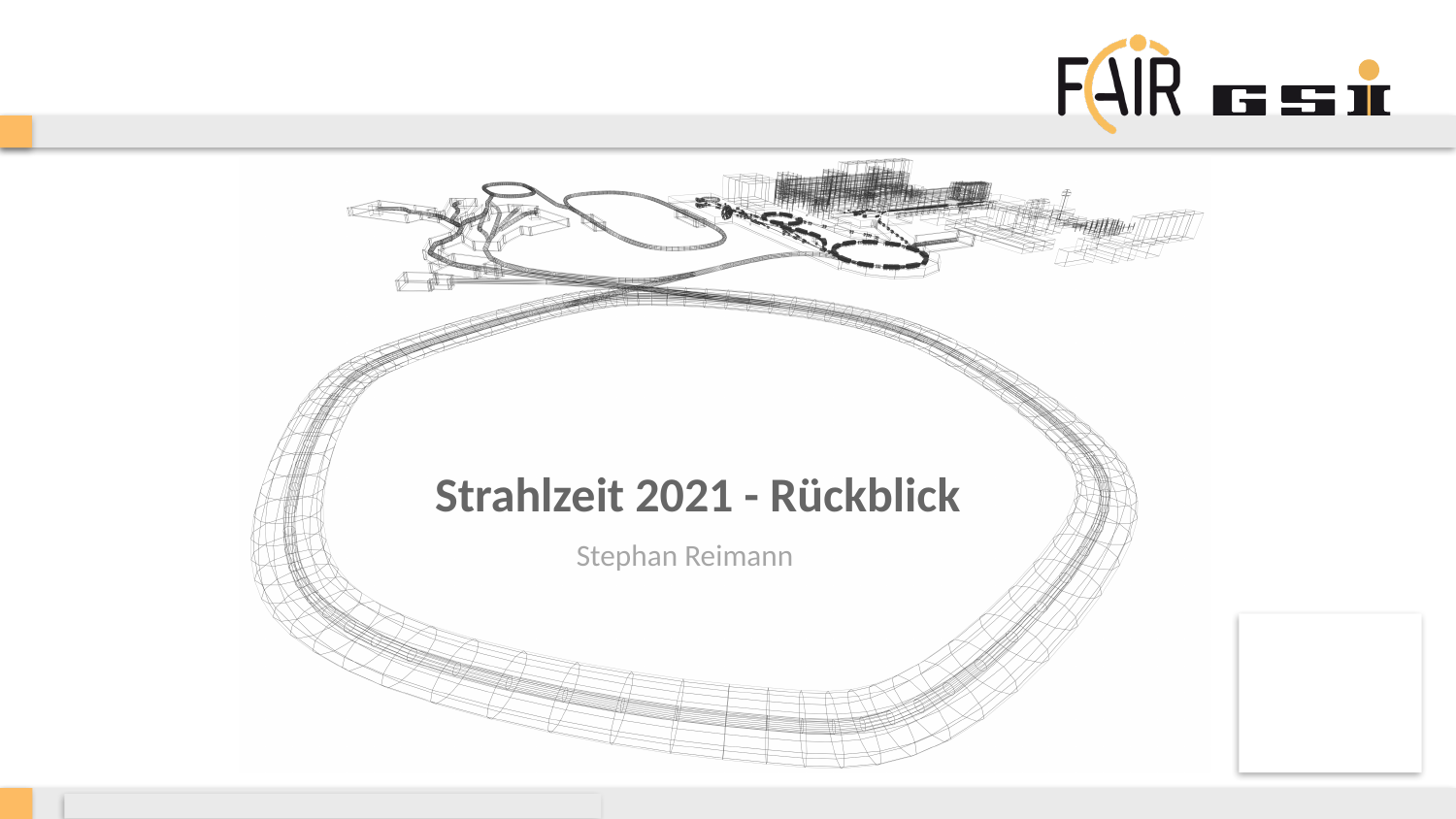

# Strahlzeit 2021 - Rückblick
Stephan Reimann